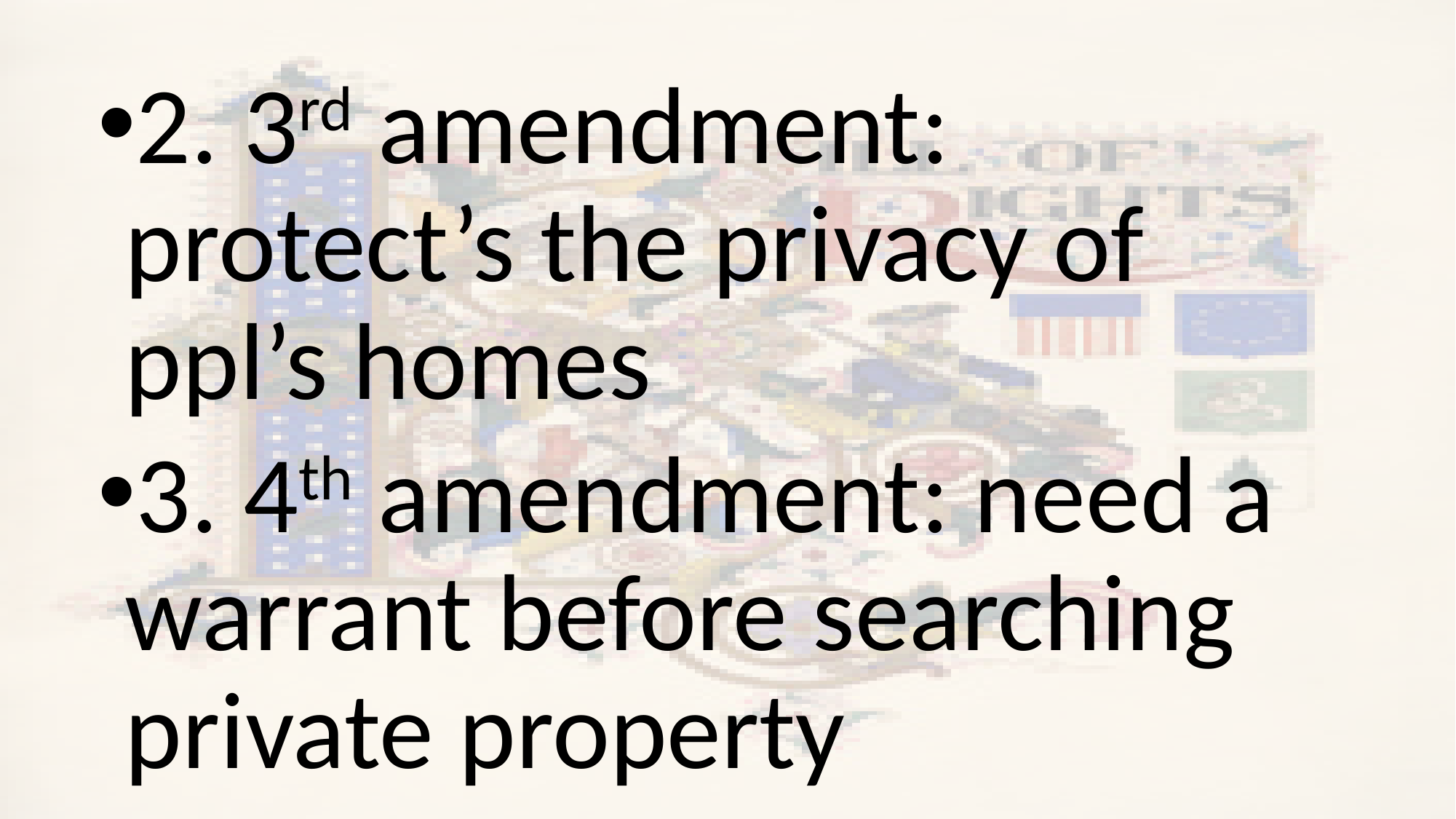

2. 3rd amendment: protect’s the privacy of ppl’s homes
3. 4th amendment: need a warrant before searching private property